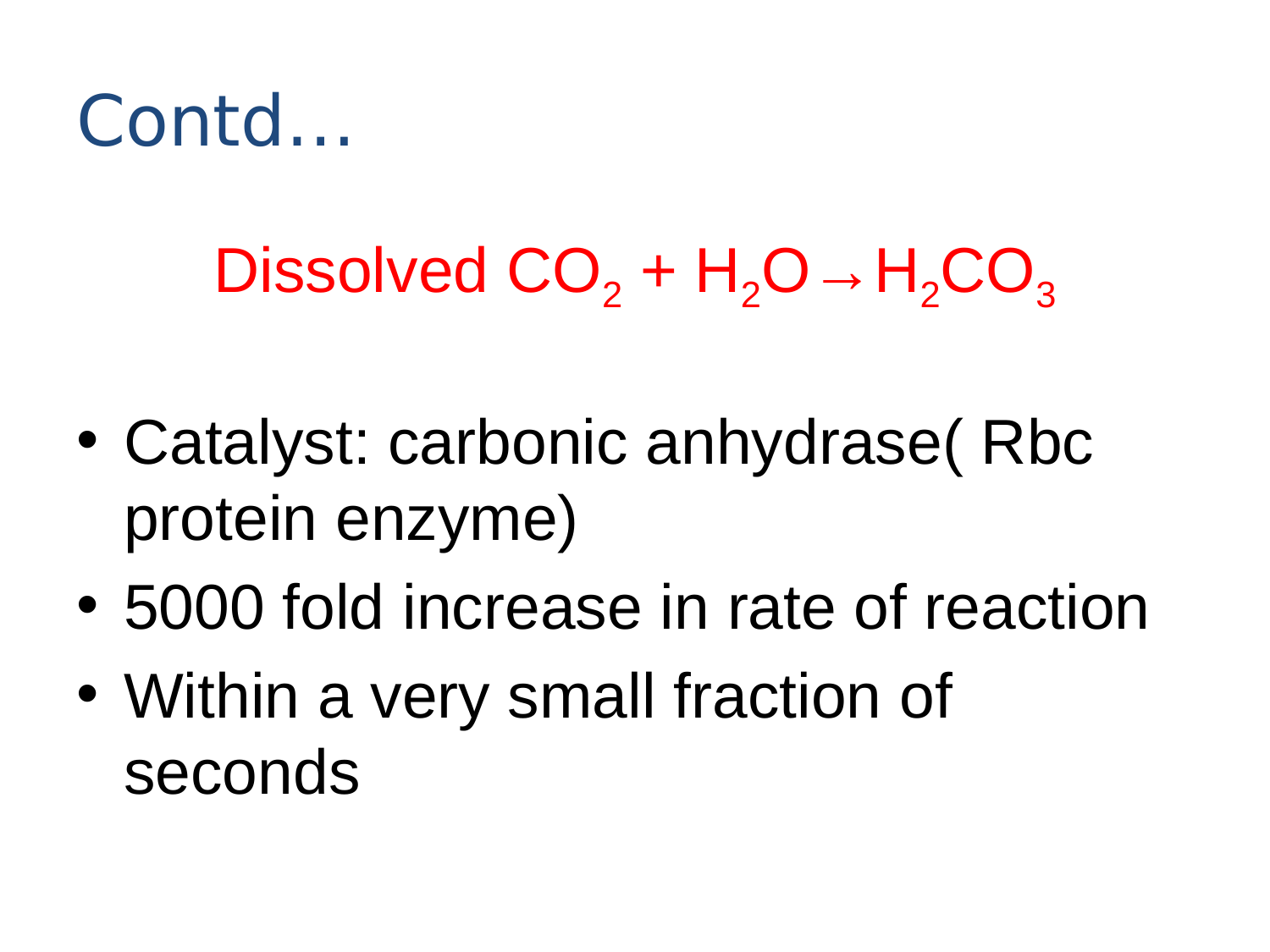

# Contd…
Dissolved CO2 + H2O→H2CO3

Catalyst: carbonic anhydrase( Rbc protein enzyme)
5000 fold increase in rate of reaction
Within a very small fraction of seconds